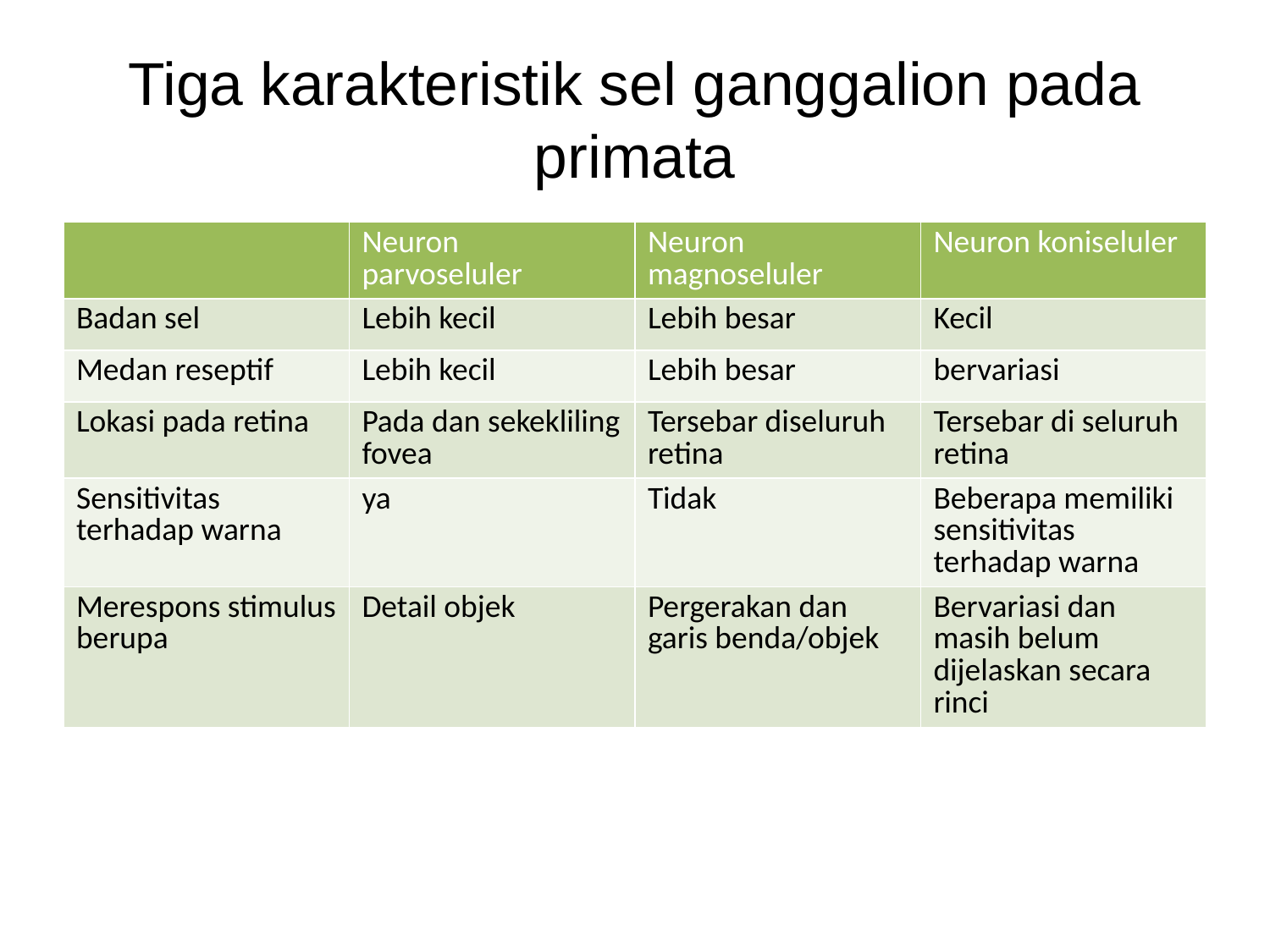

# Tiga karakteristik sel ganggalion pada primata
|  | Neuron parvoseluler | Neuron magnoseluler | Neuron koniseluler |
| --- | --- | --- | --- |
| Badan sel | Lebih kecil | Lebih besar | Kecil |
| Medan reseptif | Lebih kecil | Lebih besar | bervariasi |
| Lokasi pada retina | Pada dan sekekliling fovea | Tersebar diseluruh retina | Tersebar di seluruh retina |
| Sensitivitas terhadap warna | ya | Tidak | Beberapa memiliki sensitivitas terhadap warna |
| Merespons stimulus berupa | Detail objek | Pergerakan dan garis benda/objek | Bervariasi dan masih belum dijelaskan secara rinci |